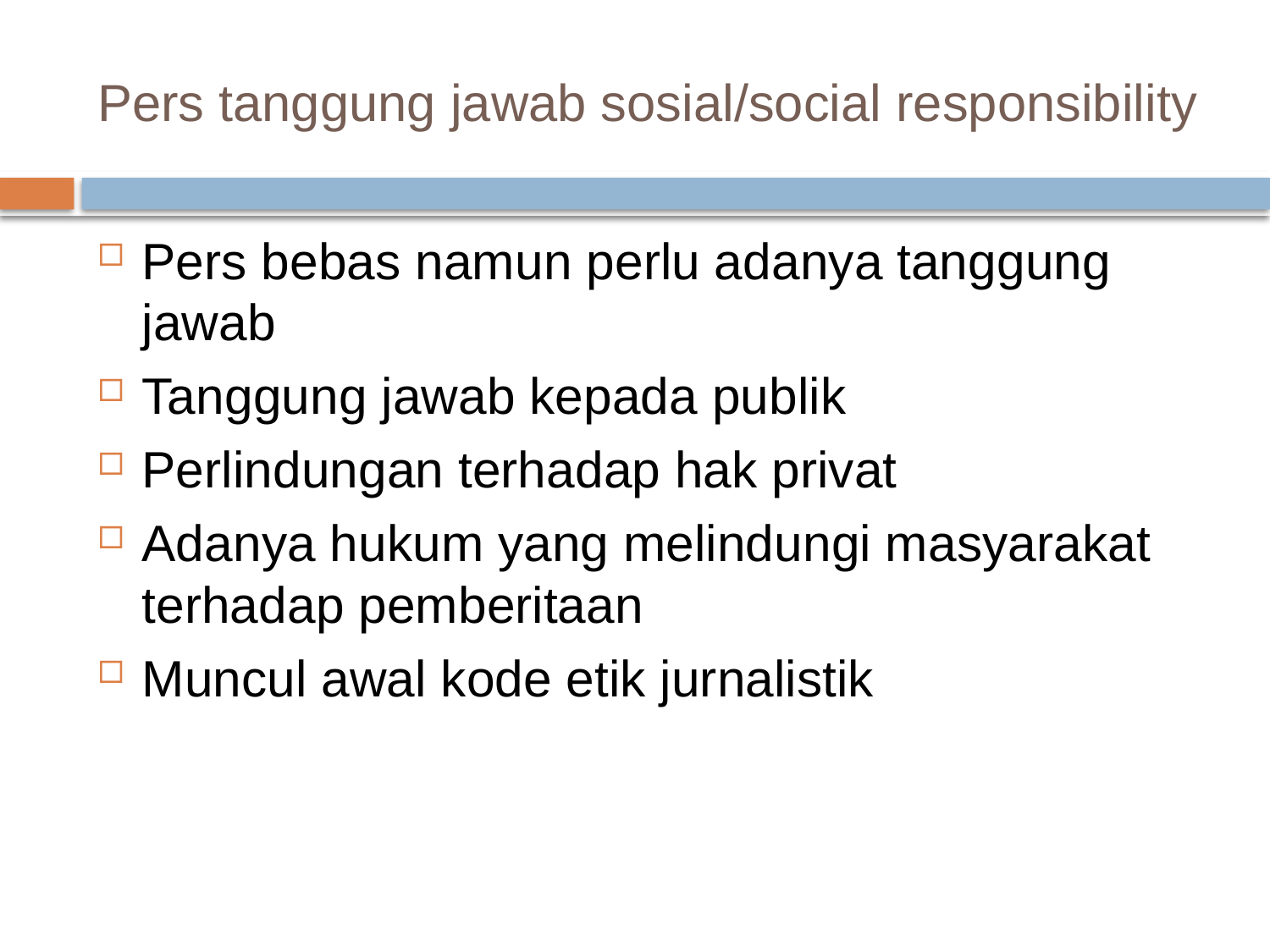

# Pers tanggung jawab sosial/social responsibility
Pers bebas namun perlu adanya tanggung jawab
Tanggung jawab kepada publik
Perlindungan terhadap hak privat
Adanya hukum yang melindungi masyarakat terhadap pemberitaan
Muncul awal kode etik jurnalistik